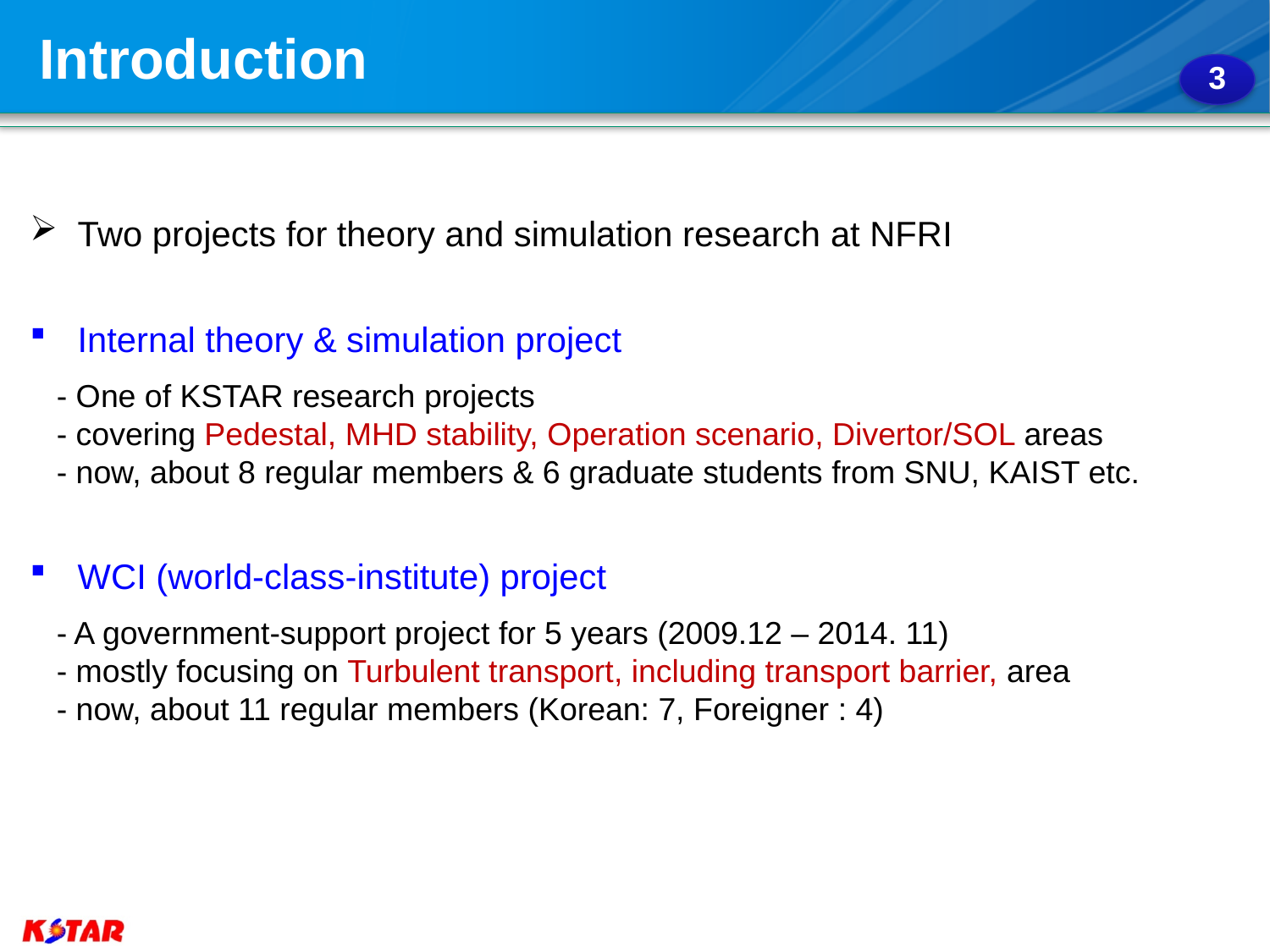

Introduction
3
Two projects for theory and simulation research at NFRI

Internal theory & simulation project

   - One of KSTAR research projects
   - covering Pedestal, MHD stability, Operation scenario, Divertor/SOL areas
   - now, about 8 regular members & 6 graduate students from SNU, KAIST etc.

WCI (world-class-institute) project

   - A government-support project for 5 years (2009.12 – 2014. 11)
   - mostly focusing on Turbulent transport, including transport barrier, area
   - now, about 11 regular members (Korean: 7, Foreigner : 4)